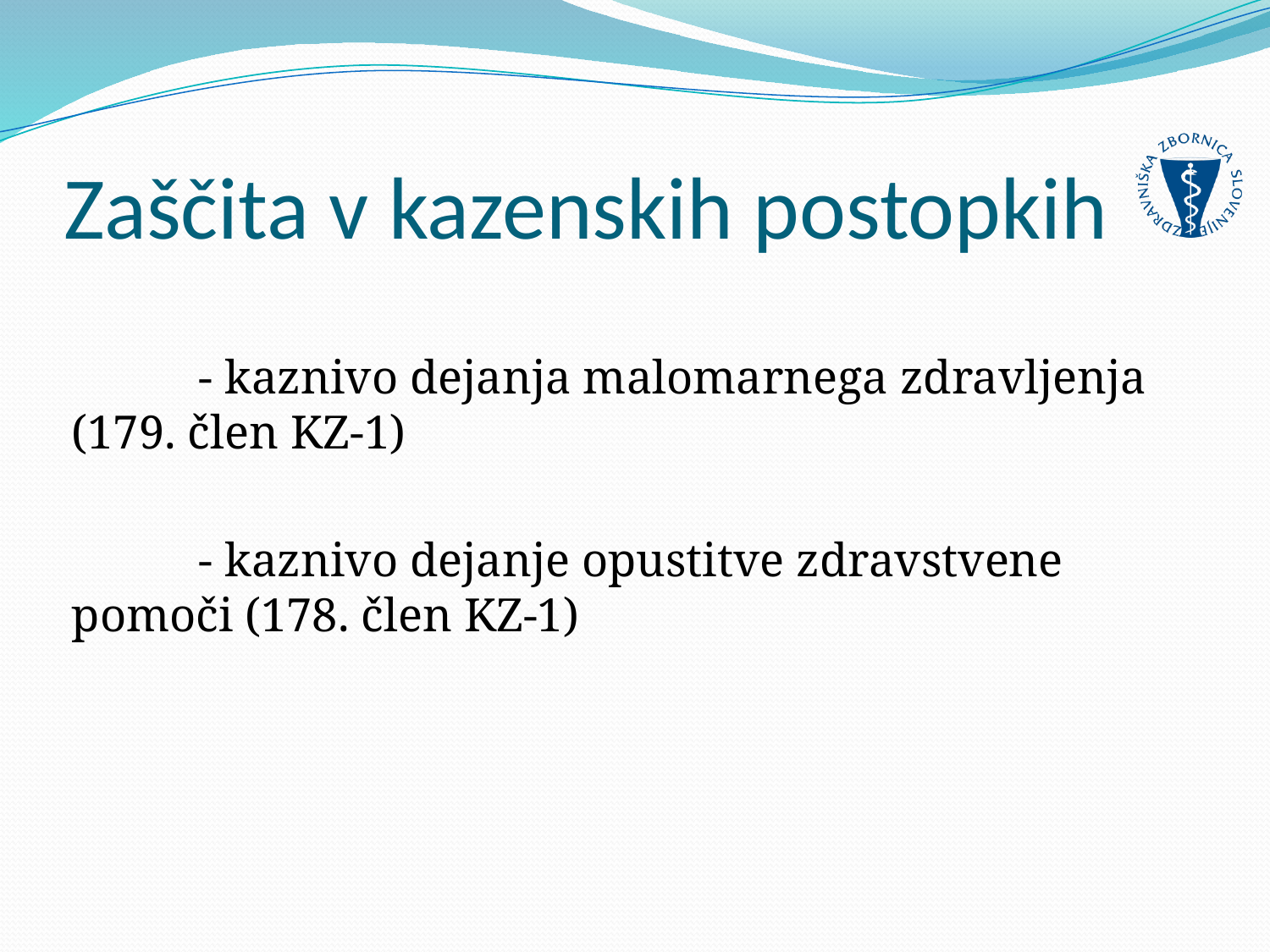

# Zaščita v kazenskih postopkih

	- kaznivo dejanja malomarnega zdravljenja (179. člen KZ-1)

	- kaznivo dejanje opustitve zdravstvene pomoči (178. člen KZ-1)